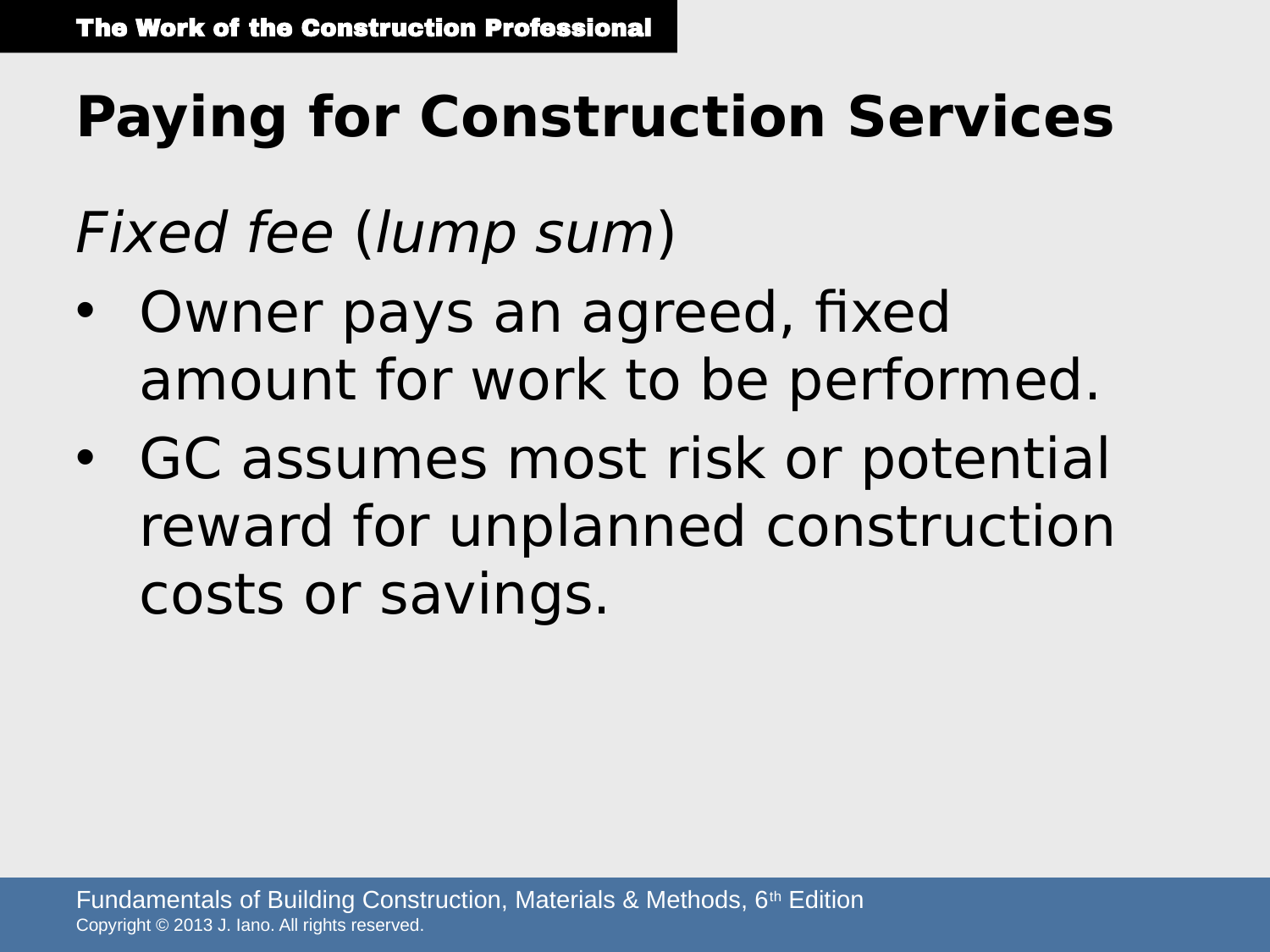

# Paying for Construction Services
Fixed fee (lump sum)
Owner pays an agreed, fixed amount for work to be performed.
GC assumes most risk or potential reward for unplanned construction costs or savings.